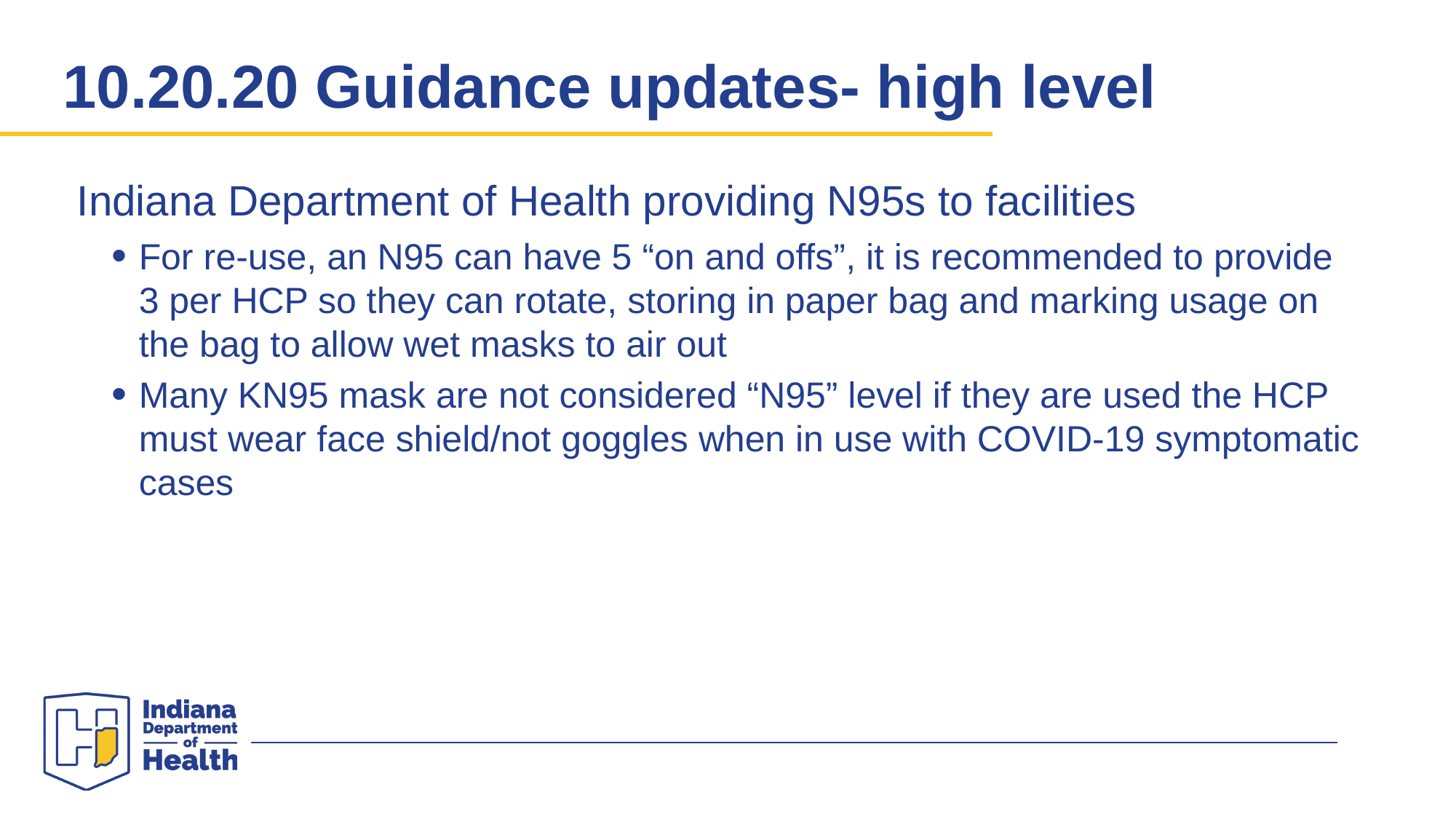

# 10.20.20 Guidance updates- high level
 Indiana Department of Health providing N95s to facilities
For re-use, an N95 can have 5 “on and offs”, it is recommended to provide
3 per HCP so they can rotate, storing in paper bag and marking usage on the bag to allow wet masks to air out
Many KN95 mask are not considered “N95” level if they are used the HCP must wear face shield/not goggles when in use with COVID-19 symptomatic cases